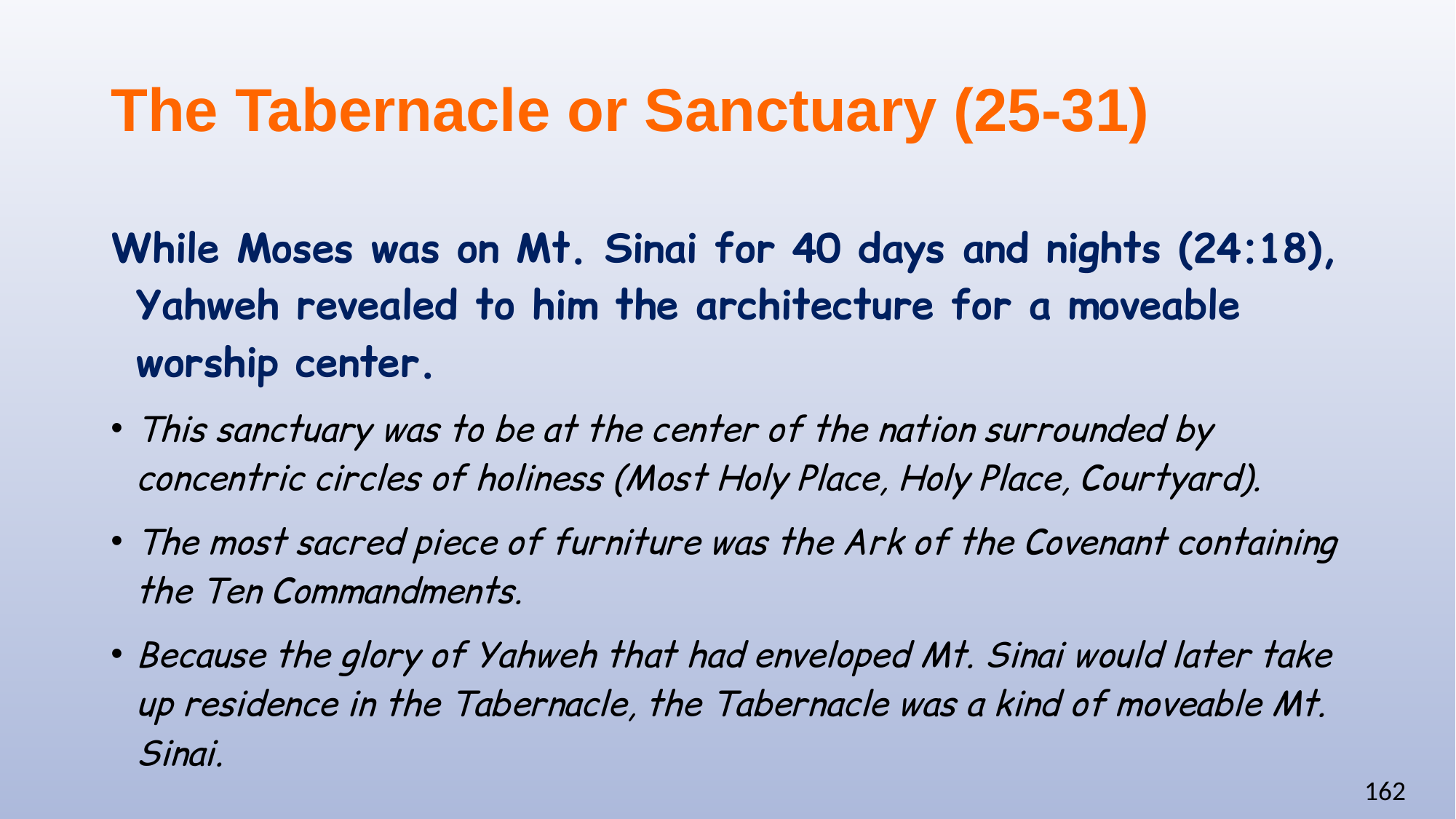

# The Tabernacle or Sanctuary (25-31)
While Moses was on Mt. Sinai for 40 days and nights (24:18), Yahweh revealed to him the architecture for a moveable worship center.
This sanctuary was to be at the center of the nation surrounded by concentric circles of holiness (Most Holy Place, Holy Place, Courtyard).
The most sacred piece of furniture was the Ark of the Covenant containing the Ten Commandments.
Because the glory of Yahweh that had enveloped Mt. Sinai would later take up residence in the Tabernacle, the Tabernacle was a kind of moveable Mt. Sinai.
162